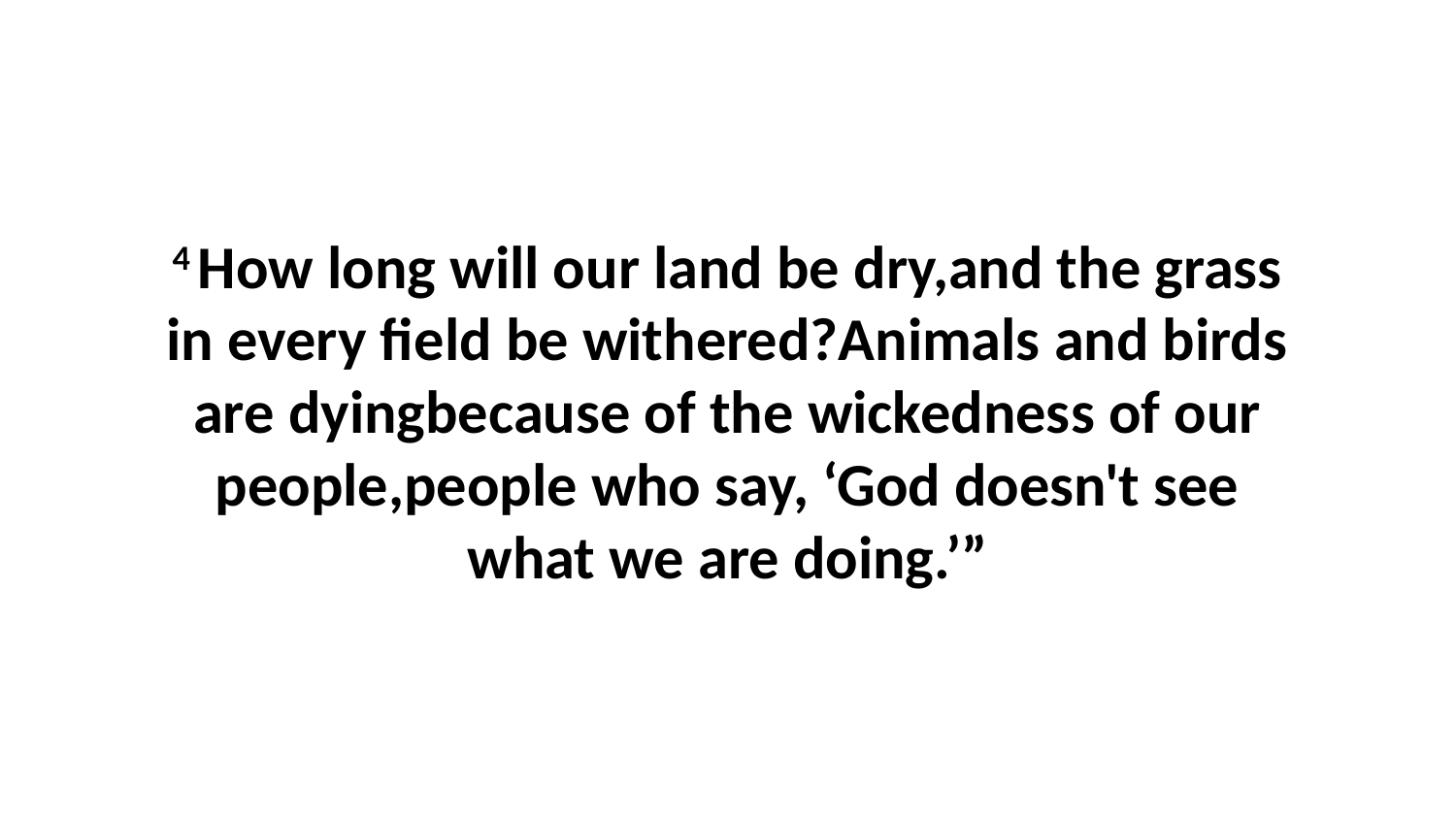

4 How long will our land be dry,and the grass in every field be withered?Animals and birds are dyingbecause of the wickedness of our people,people who say, ‘God doesn't see what we are doing.’”